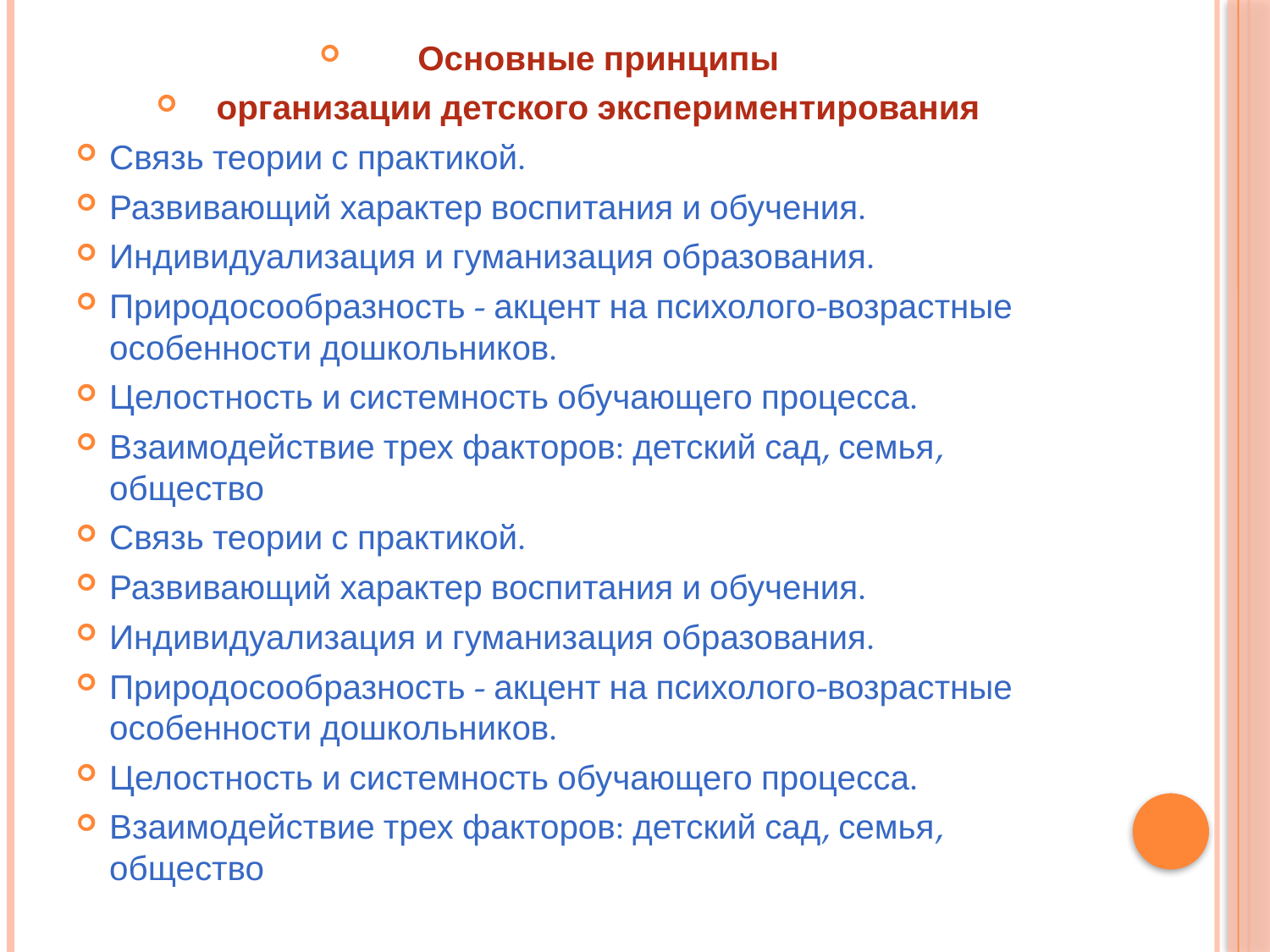

Основные принципы
организации детского экспериментирования
Связь теории с практикой.
Развивающий характер воспитания и обучения.
Индивидуализация и гуманизация образования.
Природосообразность - акцент на психолого-возрастные особенности дошкольников.
Целостность и системность обучающего процесса.
Взаимодействие трех факторов: детский сад, семья, общество
Связь теории с практикой.
Развивающий характер воспитания и обучения.
Индивидуализация и гуманизация образования.
Природосообразность - акцент на психолого-возрастные особенности дошкольников.
Целостность и системность обучающего процесса.
Взаимодействие трех факторов: детский сад, семья, общество